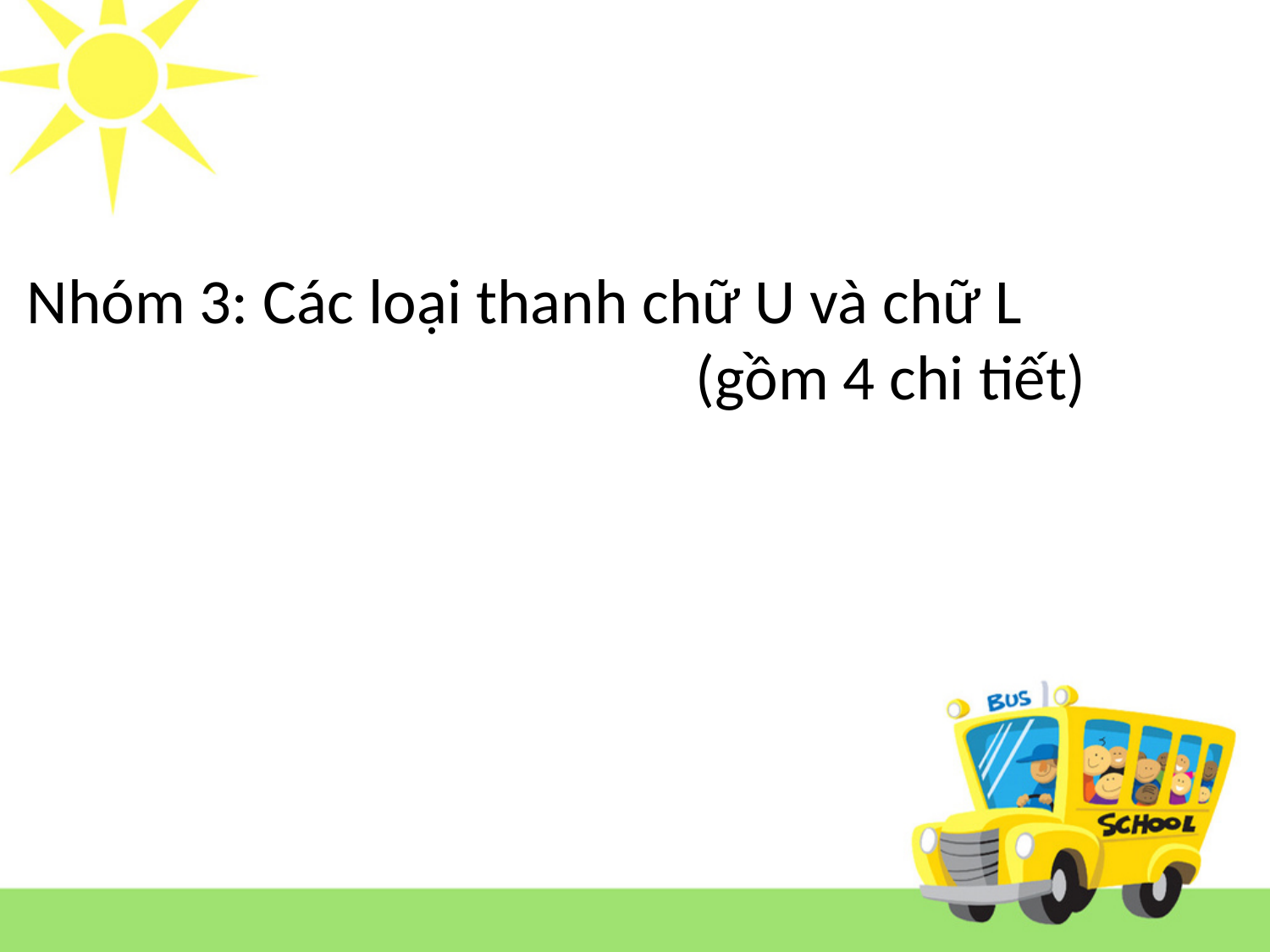

Nhóm 3: Các loại thanh chữ U và chữ L                                                    (gồm 4 chi tiết)